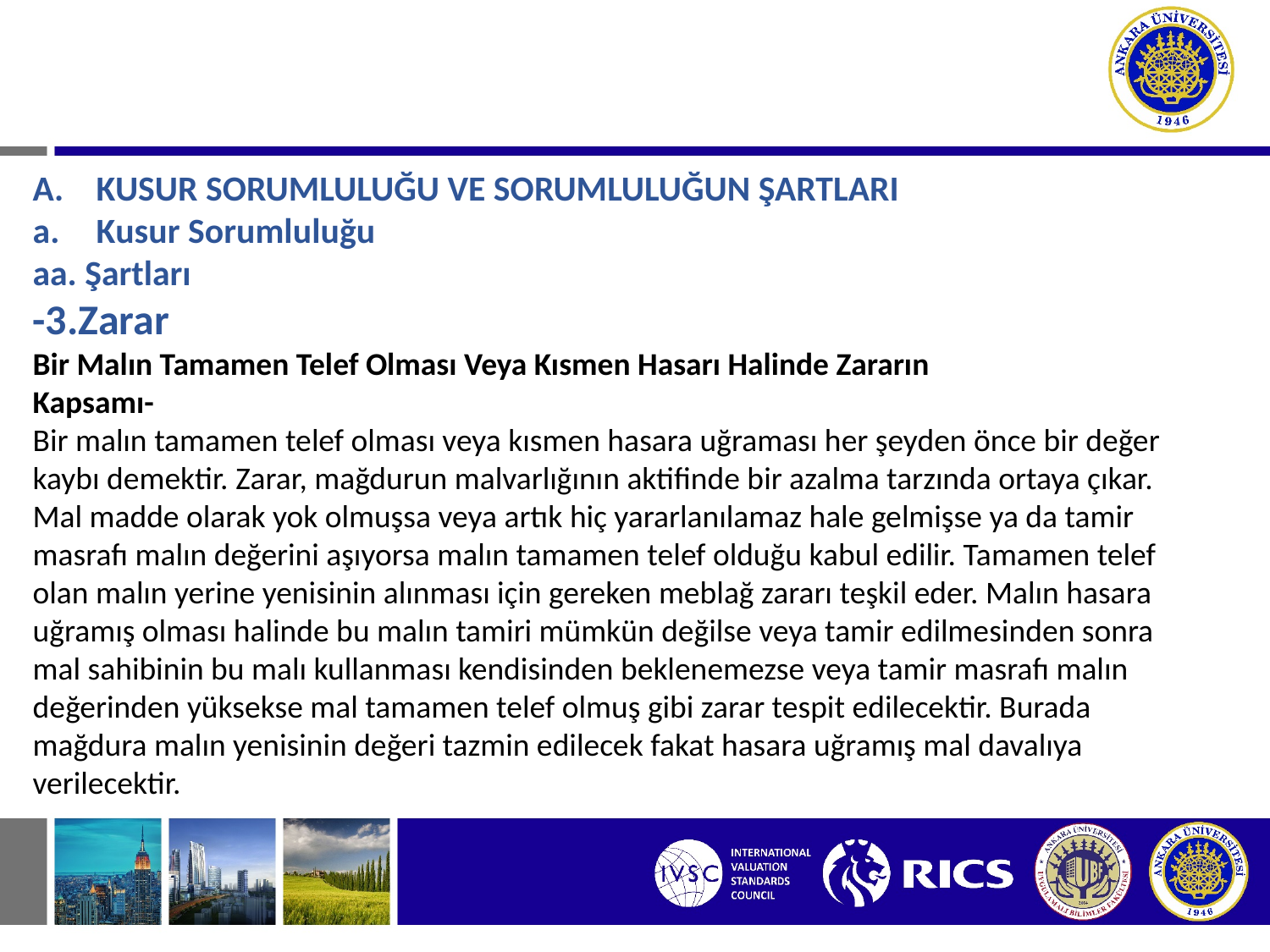

# II. HAKSIZ FİİLLERDEN DOĞAN BORÇ İLİŞKİLERİ A. KUSUR SORUMLULUĞU VE SORUMLULUĞUN ŞARTLARI

KUSUR SORUMLULUĞU VE SORUMLULUĞUN ŞARTLARI
Kusur Sorumluluğu
aa. Şartları
-3.Zarar
Bir Malın Tamamen Telef Olması Veya Kısmen Hasarı Halinde Zararın
Kapsamı-
Bir malın tamamen telef olması veya kısmen hasara uğraması her şeyden önce bir değer kaybı demektir. Zarar, mağdurun malvarlığının aktifinde bir azalma tarzında ortaya çıkar. Mal madde olarak yok olmuşsa veya artık hiç yararlanılamaz hale gelmişse ya da tamir masrafı malın değerini aşıyorsa malın tamamen telef olduğu kabul edilir. Tamamen telef olan malın yerine yenisinin alınması için gereken meblağ zararı teşkil eder. Malın hasara uğramış olması halinde bu malın tamiri mümkün değilse veya tamir edilmesinden sonra mal sahibinin bu malı kullanması kendisinden beklenemezse veya tamir masrafı malın değerinden yüksekse mal tamamen telef olmuş gibi zarar tespit edilecektir. Burada mağdura malın yenisinin değeri tazmin edilecek fakat hasara uğramış mal davalıya verilecektir.